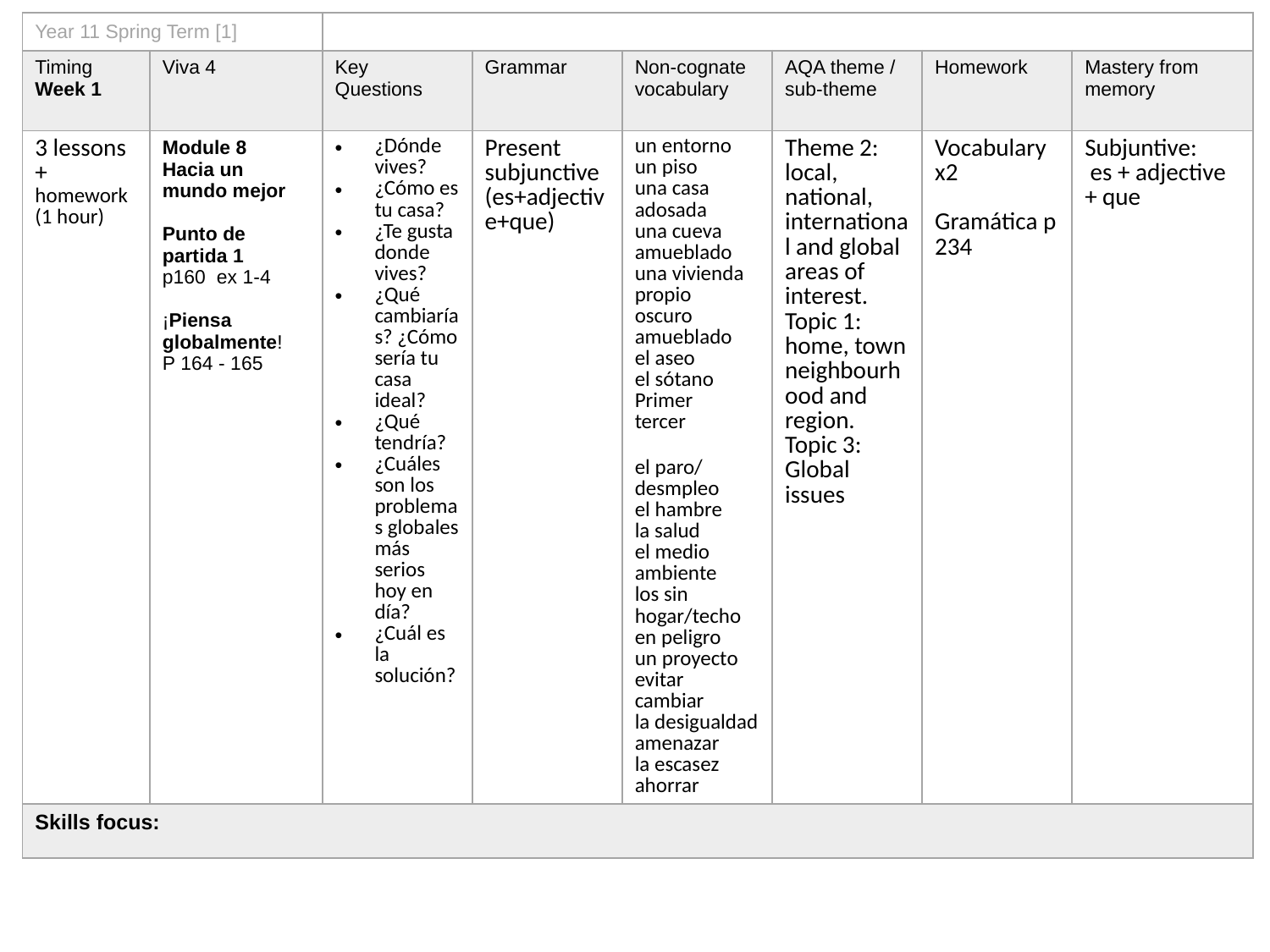

| Year 11 Spring Term [1] |  |  |  |  |  |  |  |
| --- | --- | --- | --- | --- | --- | --- | --- |
| Timing Week 1 | Viva 4 | Key Questions | Grammar | Non-cognate vocabulary | AQA theme / sub-theme | Homework | Mastery from memory |
| 3 lessons + homework (1 hour) | Module 8 Hacia un mundo mejor Punto de partida 1 p160 ex 1-4 ¡Piensa globalmente! P 164 - 165 | ¿Dónde vives? ¿Cómo es tu casa? ¿Te gusta donde vives? ¿Qué cambiarías? ¿Cómo sería tu casa ideal? ¿Qué tendría? ¿Cuáles son los problemas globales más serios hoy en día? ¿Cuál es la solución? | Present subjunctive (es+adjective+que) | un entorno un piso una casa adosada una cueva amueblado una vivienda propio oscuro amueblado el aseo el sótano Primer tercer el paro/ desmpleo el hambre la salud el medio ambiente los sin hogar/techo en peligro un proyecto evitar cambiar la desigualdad amenazar la escasez ahorrar | Theme 2: local, national, international and global areas of interest. Topic 1: home, town neighbourhood and region. Topic 3: Global issues | Vocabulary x2 Gramática p 234 | Subjuntive: es + adjective + que |
| Skills focus: |  |  |  |  |  |  |  |